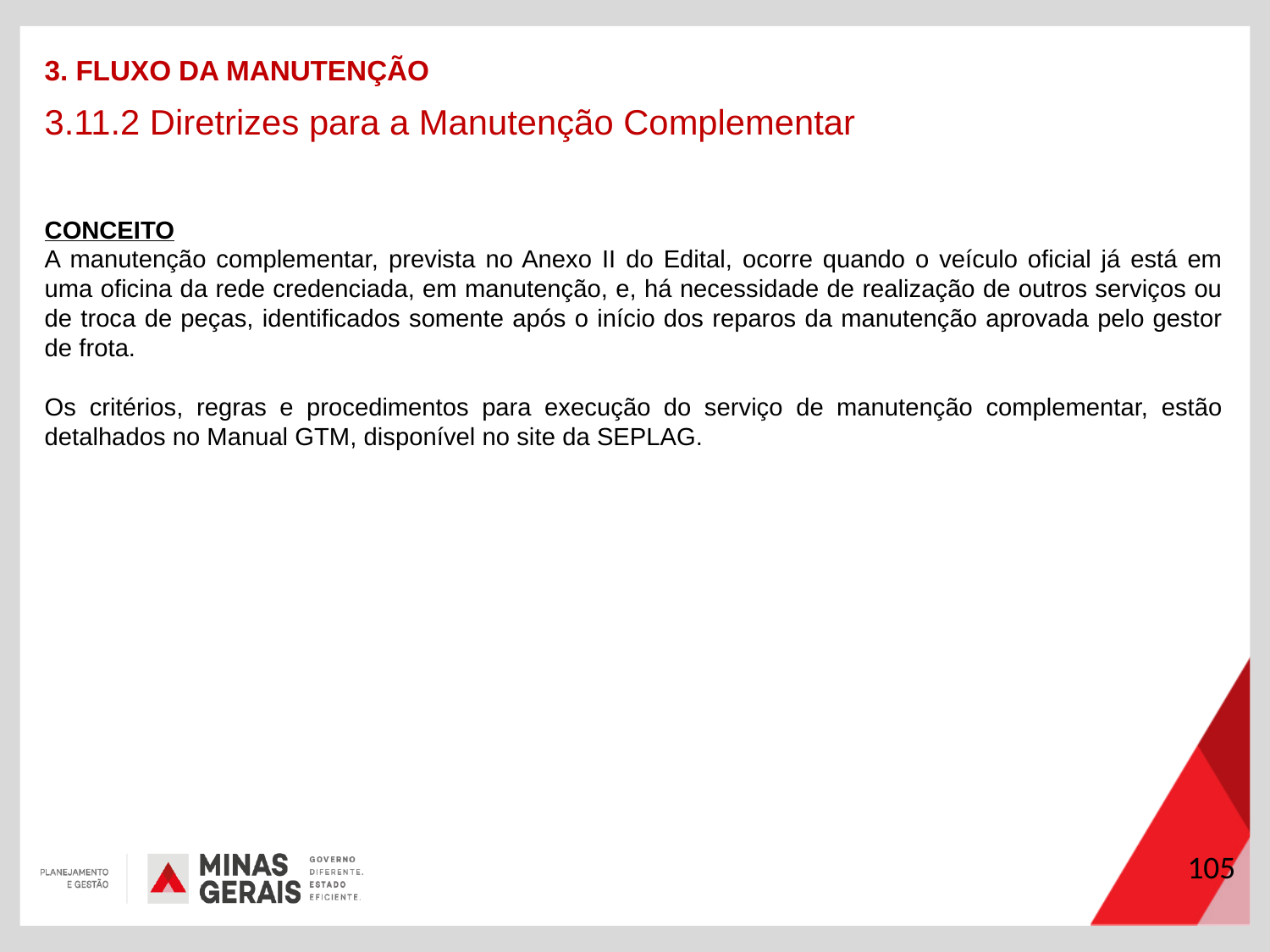

3. FLUXO DA MANUTENÇÃO
3.11.2 Diretrizes para a Manutenção Complementar

CONCEITO
A manutenção complementar, prevista no Anexo II do Edital, ocorre quando o veículo oficial já está em uma oficina da rede credenciada, em manutenção, e, há necessidade de realização de outros serviços ou de troca de peças, identificados somente após o início dos reparos da manutenção aprovada pelo gestor de frota.

Os critérios, regras e procedimentos para execução do serviço de manutenção complementar, estão detalhados no Manual GTM, disponível no site da SEPLAG.